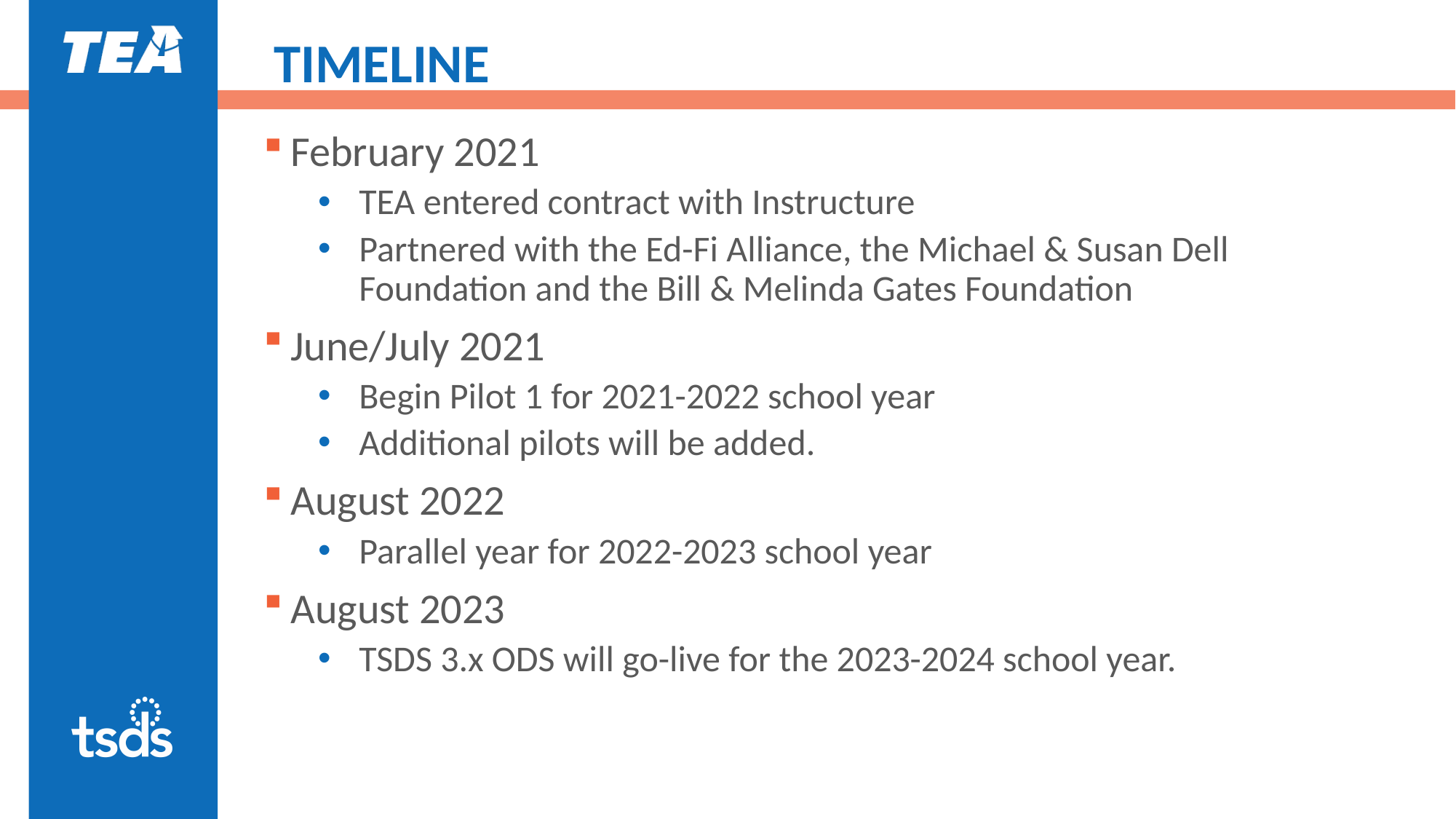

# TIMELINE
February 2021
TEA entered contract with Instructure
Partnered with the Ed-Fi Alliance, the Michael & Susan Dell Foundation and the Bill & Melinda Gates Foundation
June/July 2021
Begin Pilot 1 for 2021-2022 school year
Additional pilots will be added.
August 2022
Parallel year for 2022-2023 school year
August 2023
TSDS 3.x ODS will go-live for the 2023-2024 school year.